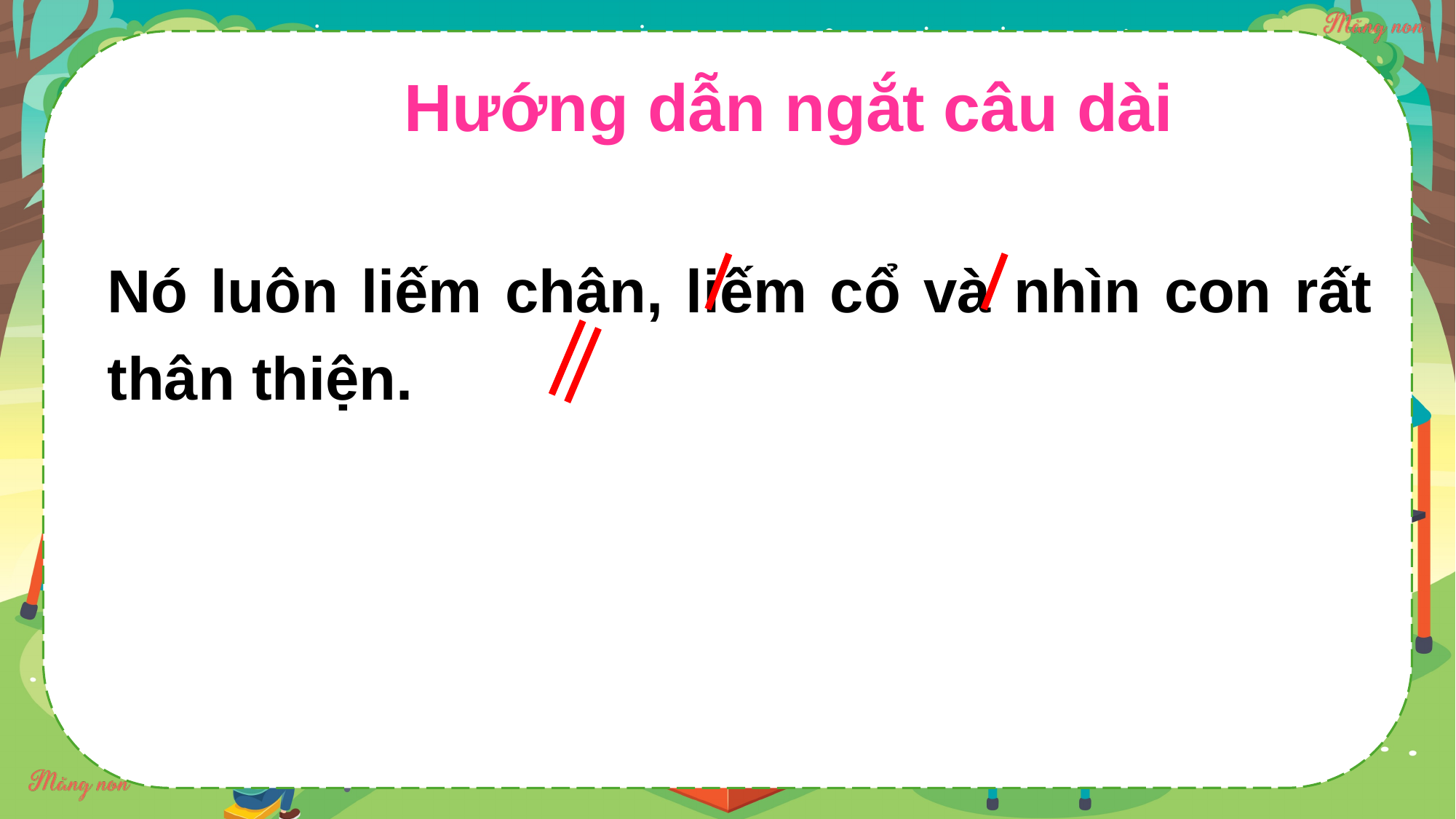

Hướng dẫn ngắt câu dài
Nó luôn liếm chân, liếm cổ và nhìn con rất thân thiện.